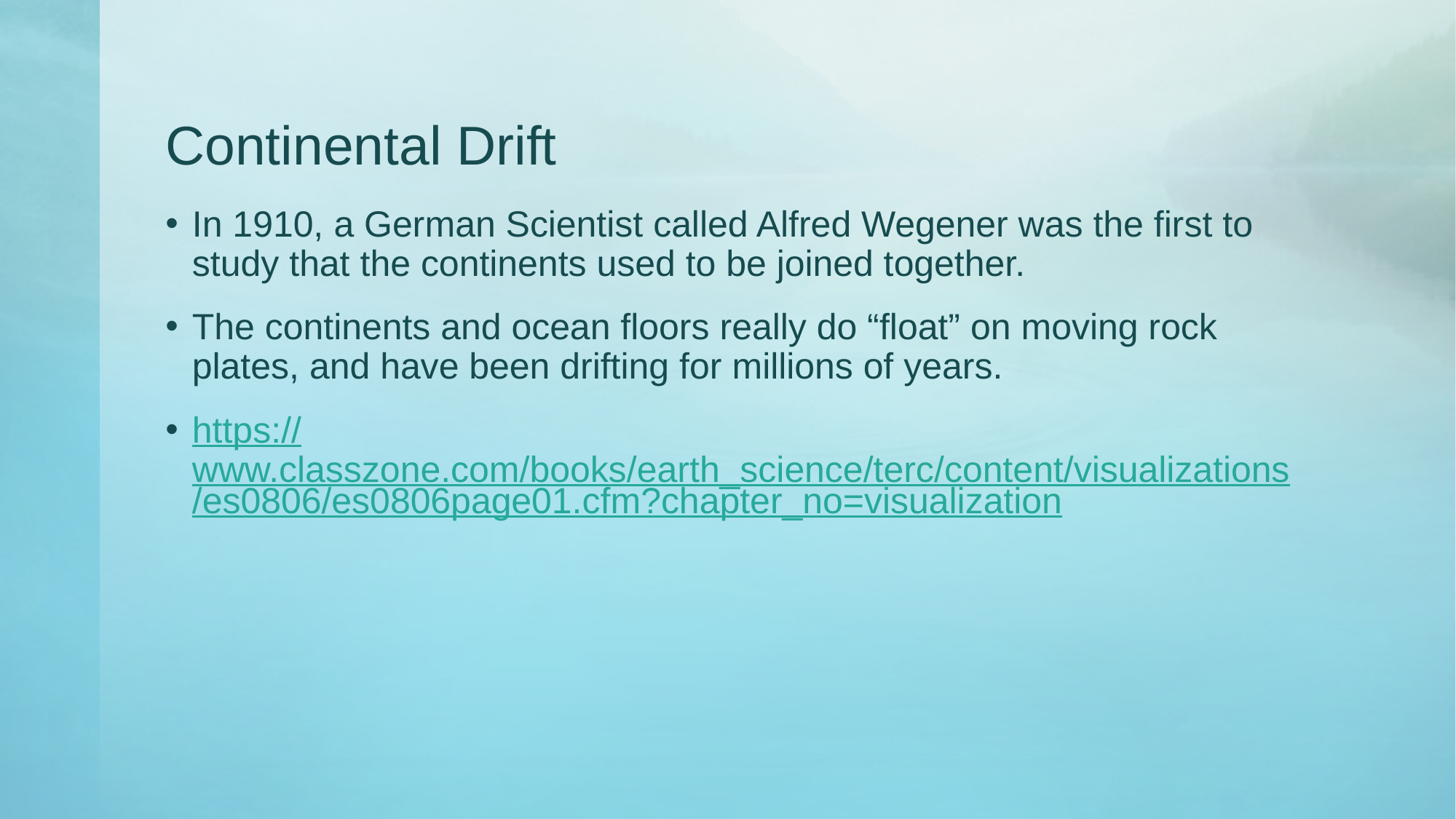

# Continental Drift
In 1910, a German Scientist called Alfred Wegener was the first to study that the continents used to be joined together.
The continents and ocean floors really do “float” on moving rock plates, and have been drifting for millions of years.
https://www.classzone.com/books/earth_science/terc/content/visualizations/es0806/es0806page01.cfm?chapter_no=visualization